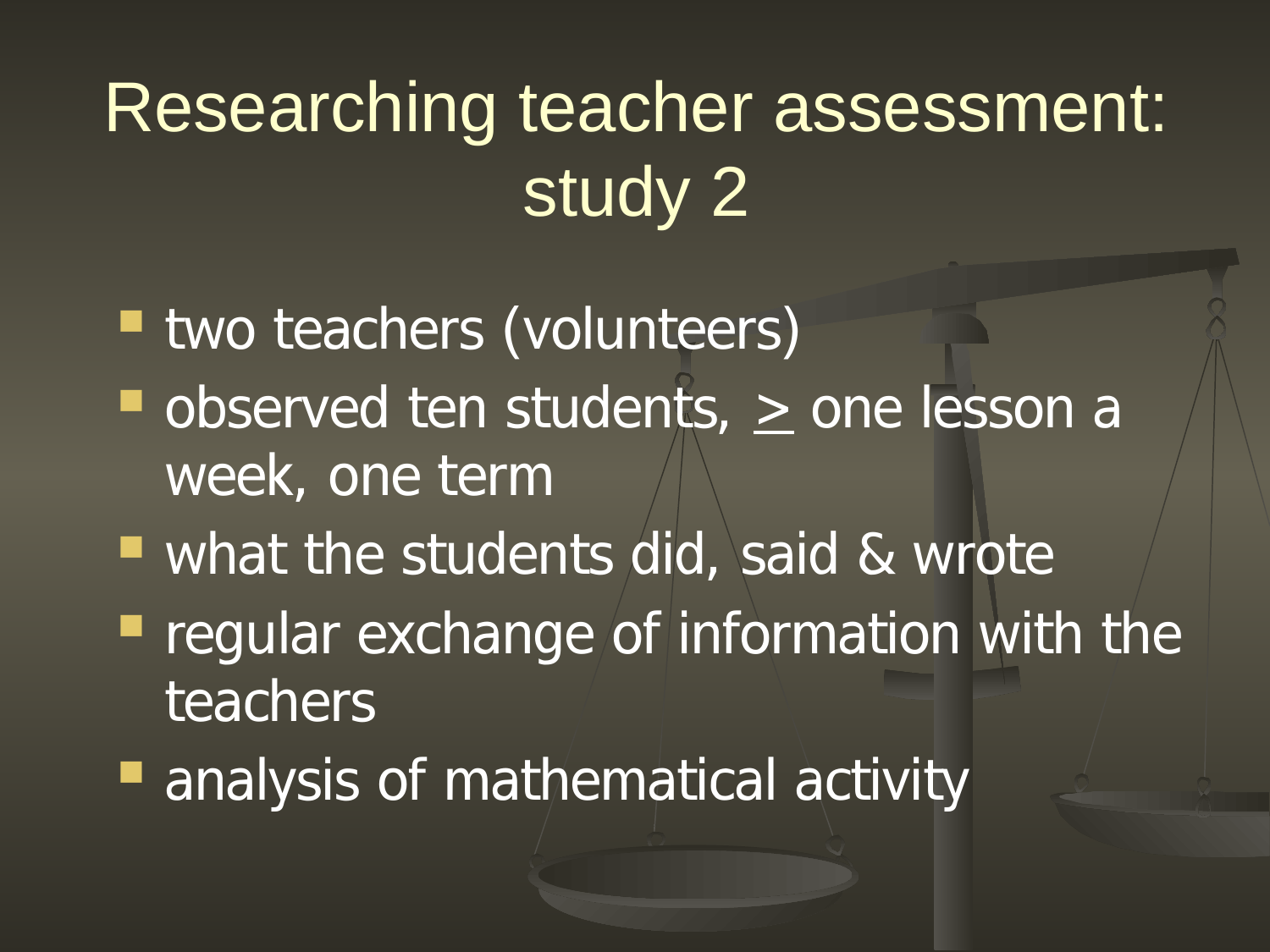

# Researching teacher assessment: study 2
two teachers (volunteers)
observed ten students, > one lesson a week, one term
what the students did, said & wrote
regular exchange of information with the teachers
analysis of mathematical activity